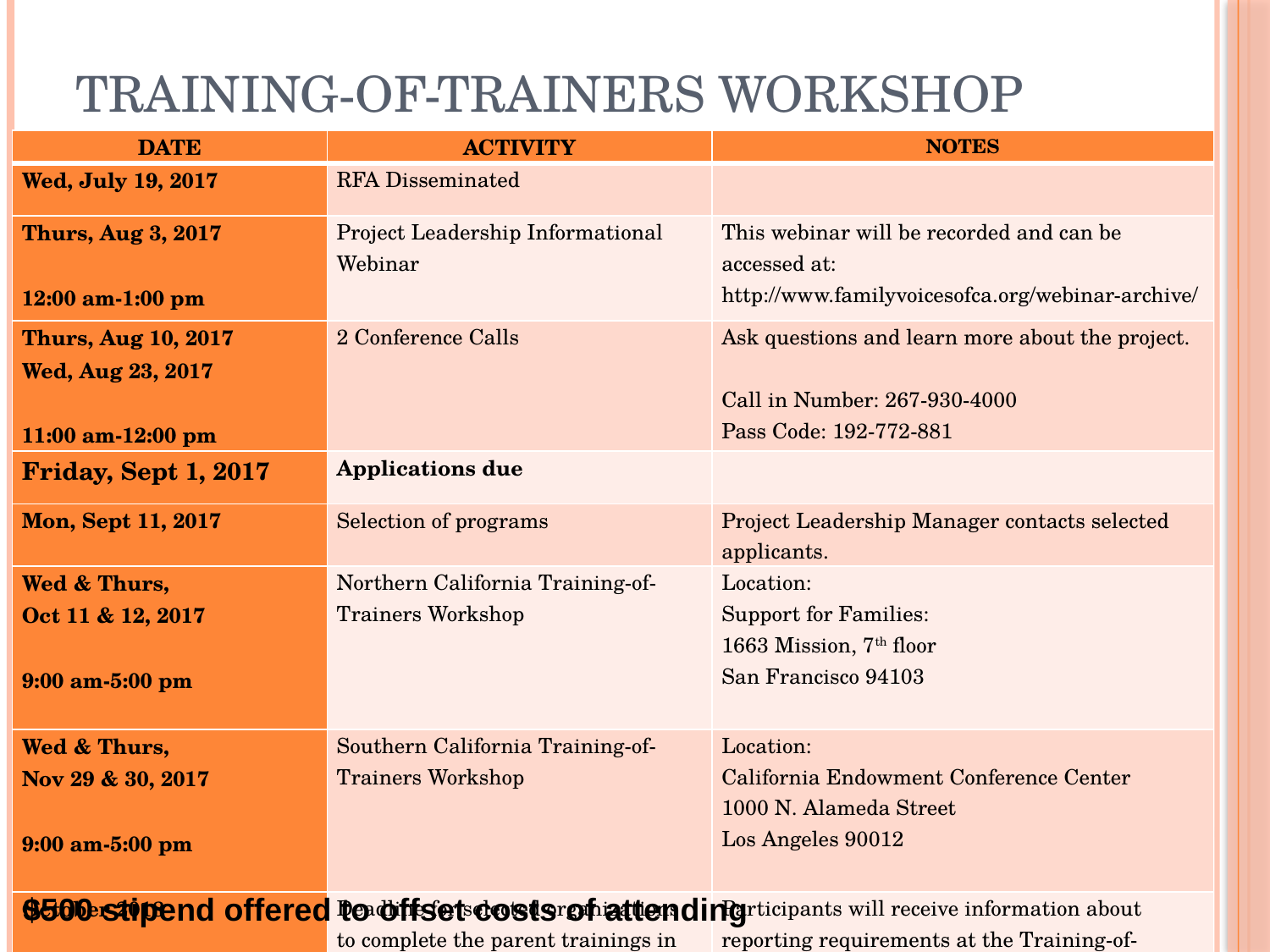

# Training-of-Trainers Workshop

| DATE | ACTIVITY | NOTES |
| --- | --- | --- |
| Wed, July 19, 2017 | RFA Disseminated |  |
| Thurs, Aug 3, 2017 12:00 am-1:00 pm | Project Leadership Informational Webinar | This webinar will be recorded and can be accessed at: http://www.familyvoicesofca.org/webinar-archive/ |
| Thurs, Aug 10, 2017 Wed, Aug 23, 2017 11:00 am-12:00 pm | 2 Conference Calls | Ask questions and learn more about the project. Call in Number: 267-930-4000 Pass Code: 192-772-881 |
| Friday, Sept 1, 2017 | Applications due |  |
| Mon, Sept 11, 2017 | Selection of programs | Project Leadership Manager contacts selected applicants. |
| Wed & Thurs, Oct 11 & 12, 2017 9:00 am-5:00 pm | Northern California Training-of-Trainers Workshop | Location: Support for Families: 1663 Mission, 7th floor San Francisco 94103 |
| Wed & Thurs, Nov 29 & 30, 2017 9:00 am-5:00 pm | Southern California Training-of-Trainers Workshop | Location: California Endowment Conference Center 1000 N. Alameda Street Los Angeles 90012 |
| October 2018 | Deadline for selected organizations to complete the parent trainings in their region. | Participants will receive information about reporting requirements at the Training-of-Trainers Workshop. |
18
$500 stipend offered to offset costs of attending